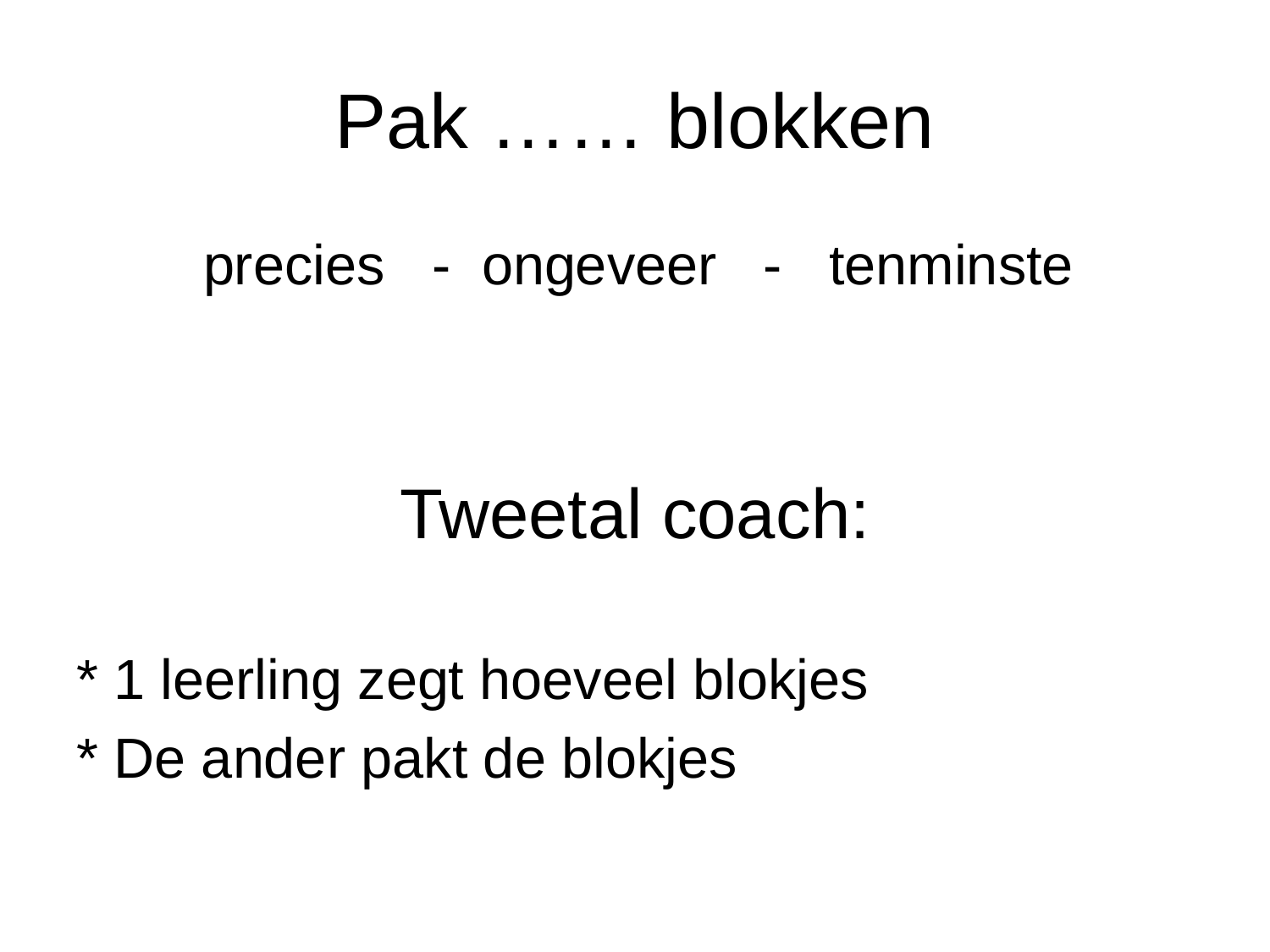

# Pak …… blokken
	precies   -  ongeveer   -   tenminste

Tweetal coach:

* 1 leerling zegt hoeveel blokjes
* De ander pakt de blokjes